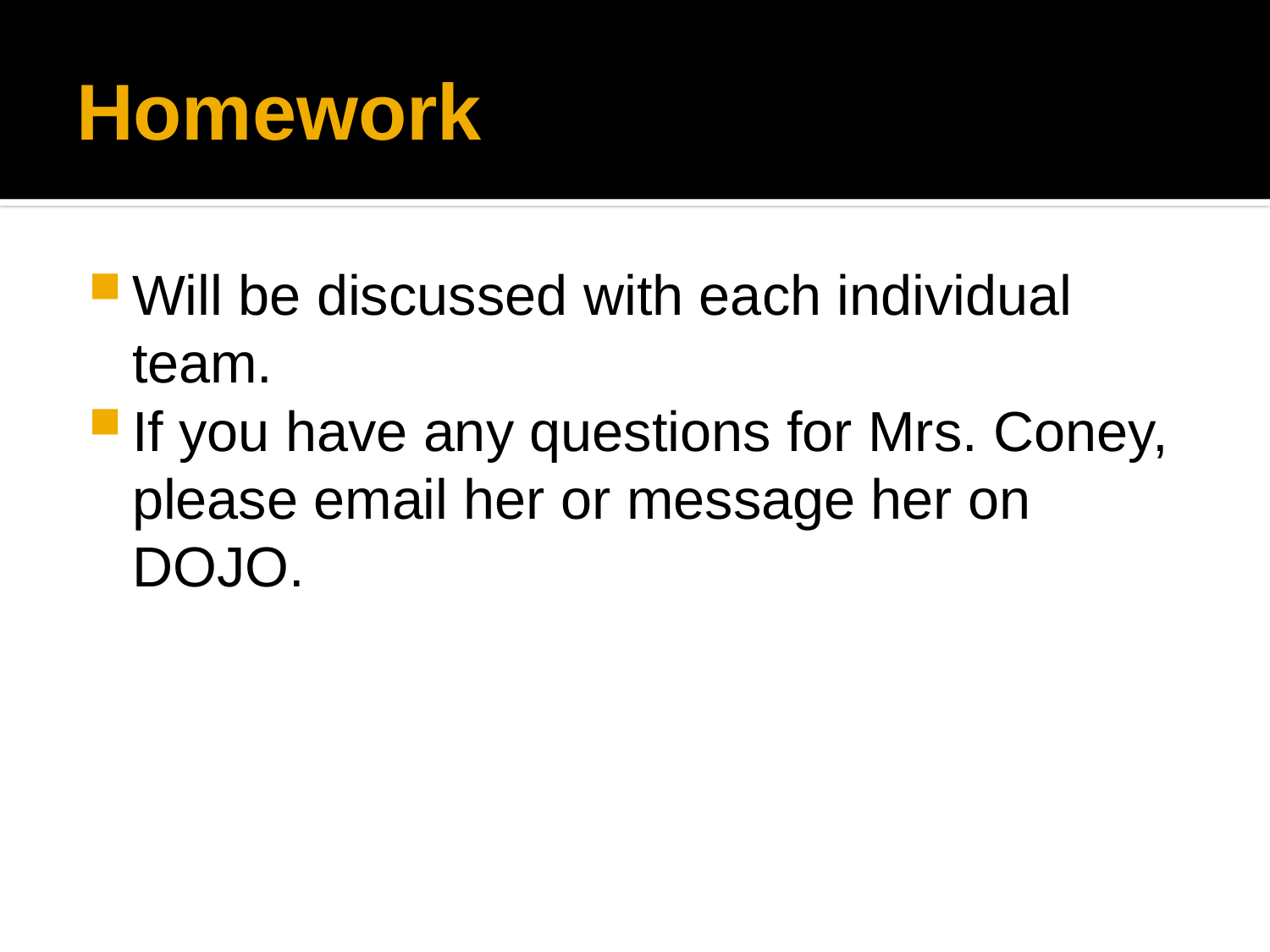

# Homework
Will be discussed with each individual team.
If you have any questions for Mrs. Coney, please email her or message her on DOJO.